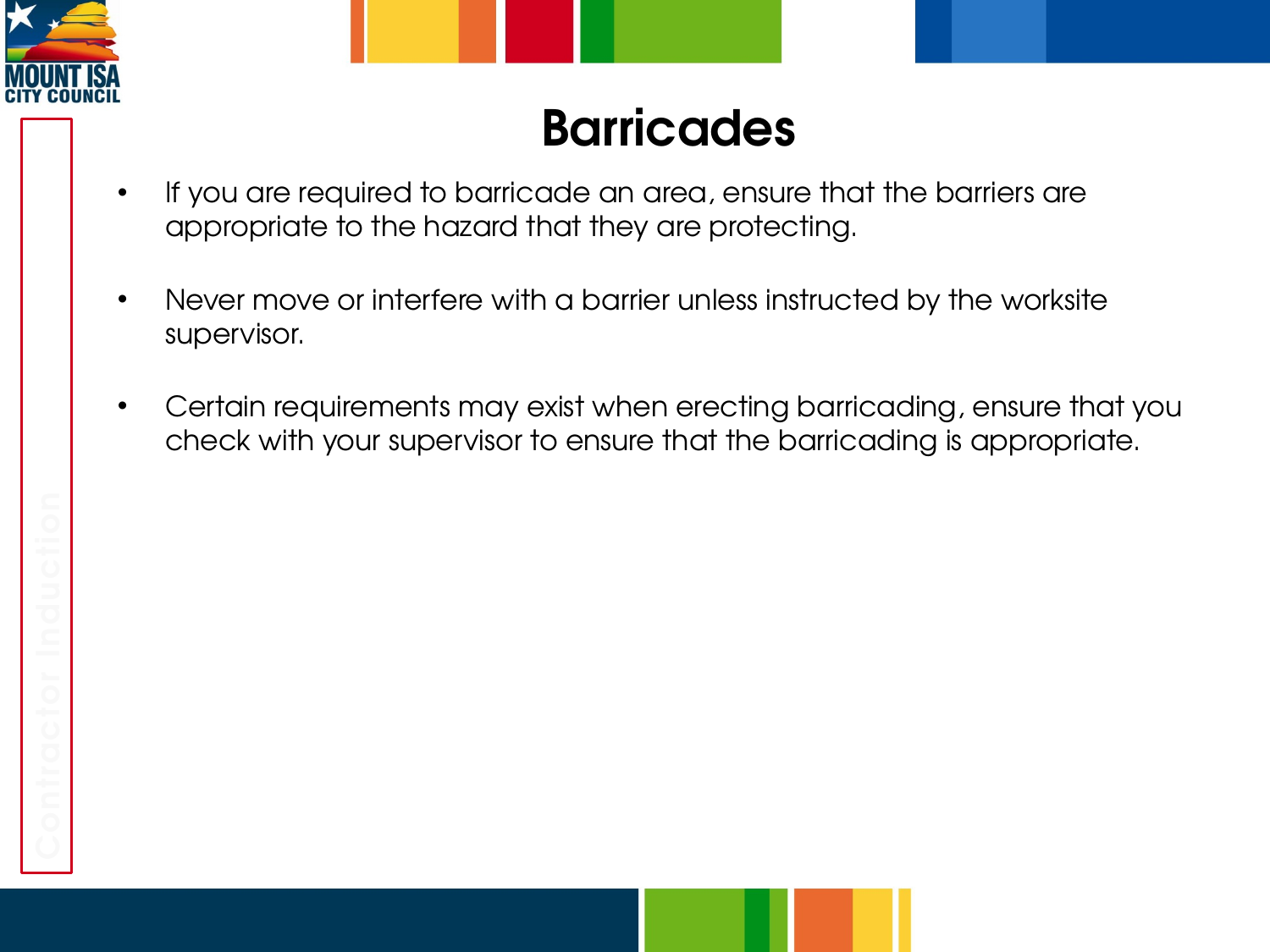

# Barricades
If you are required to barricade an area, ensure that the barriers are appropriate to the hazard that they are protecting.
Never move or interfere with a barrier unless instructed by the worksite supervisor.
Certain requirements may exist when erecting barricading, ensure that you check with your supervisor to ensure that the barricading is appropriate.

Contractor Induction